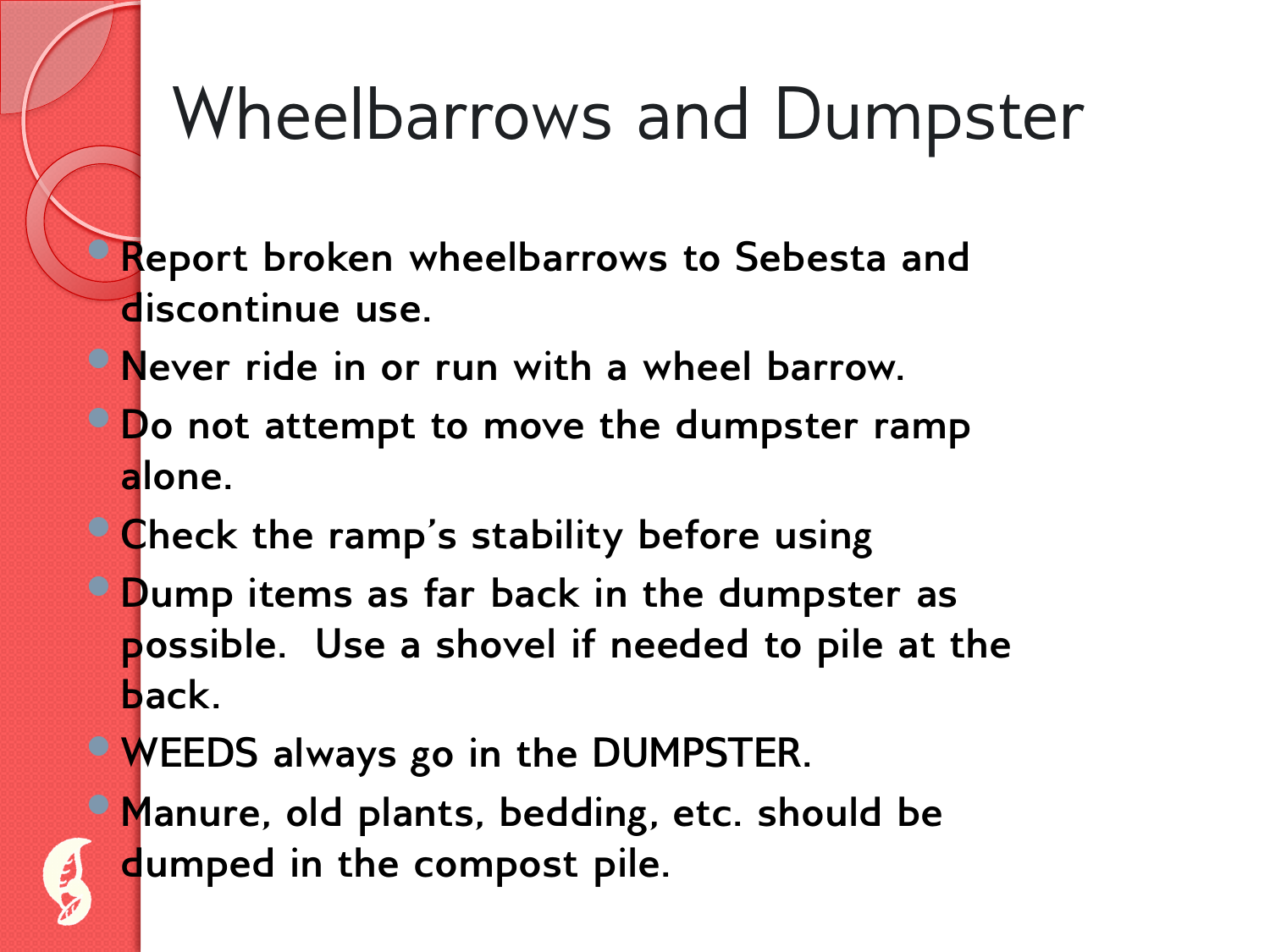

# Wheelbarrows and Dumpster
Report broken wheelbarrows to Sebesta and discontinue use.
Never ride in or run with a wheel barrow.
Do not attempt to move the dumpster ramp alone.
Check the ramp’s stability before using
Dump items as far back in the dumpster as possible.  Use a shovel if needed to pile at the back.
WEEDS always go in the DUMPSTER.
Manure, old plants, bedding, etc. should be dumped in the compost pile.